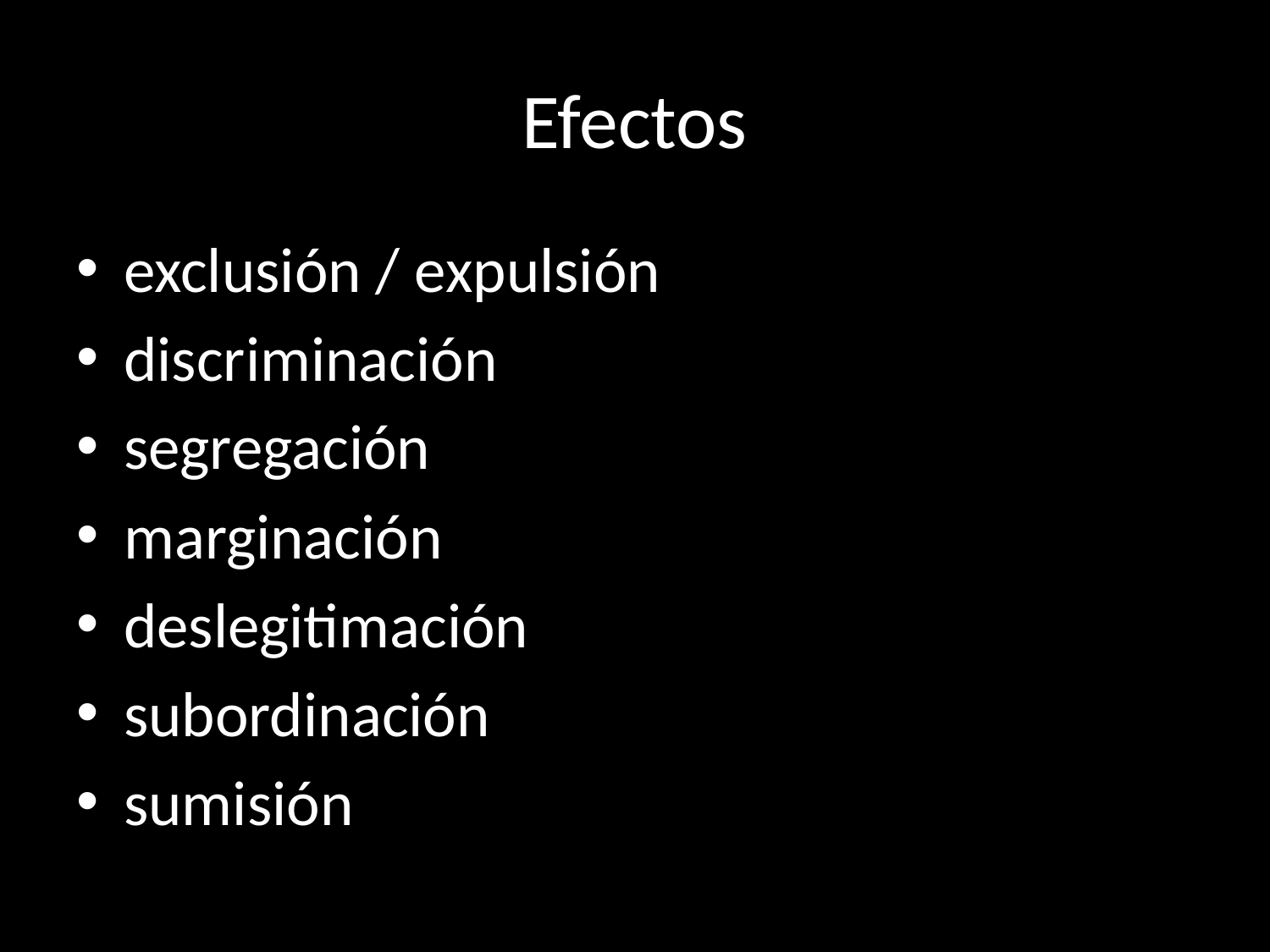

# Efectos
exclusión / expulsión
discriminación
segregación
marginación
deslegitimación
subordinación
sumisión